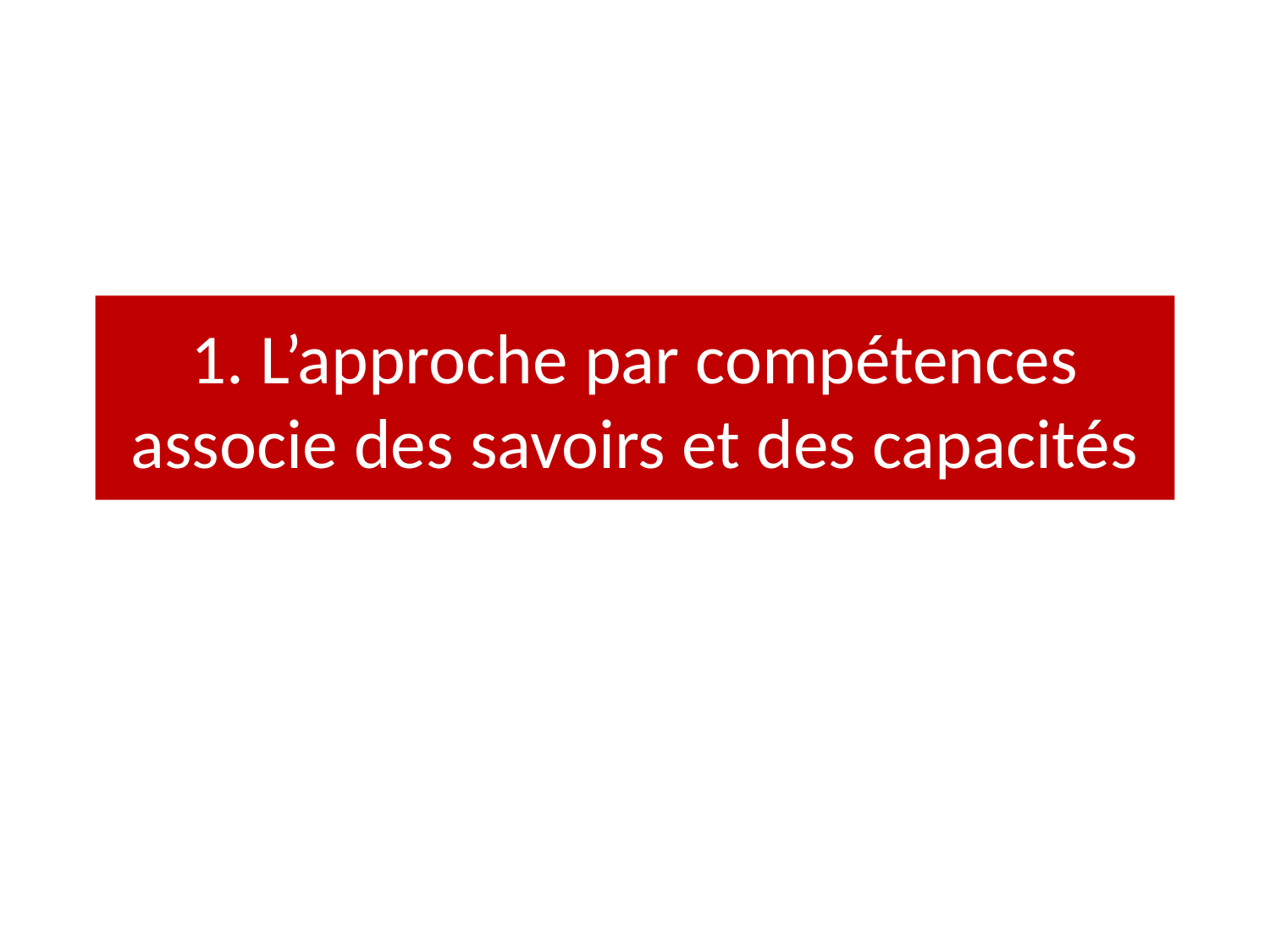

# 1. L’approche par compétences associe des savoirs et des capacités